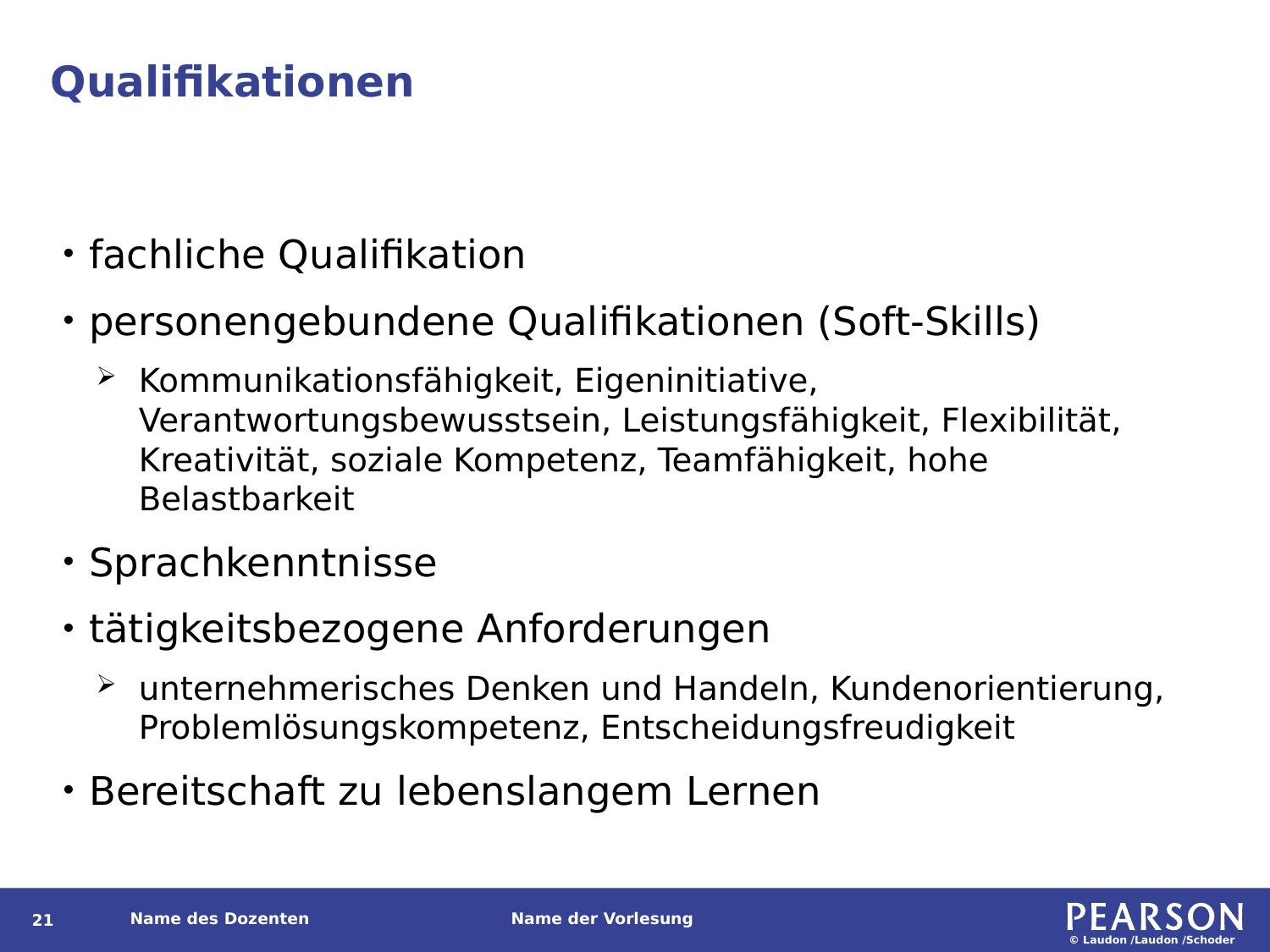

# Qualifikationen

fachliche Qualifikation
personengebundene Qualifikationen (Soft-Skills)
Kommunikationsfähigkeit, Eigeninitiative, Verantwortungsbewusstsein, Leistungsfähigkeit, Flexibilität, Kreativität, soziale Kompetenz, Teamfähigkeit, hohe Belastbarkeit
Sprachkenntnisse
tätigkeitsbezogene Anforderungen
unternehmerisches Denken und Handeln, Kundenorientierung, Problemlösungskompetenz, Entscheidungsfreudigkeit
Bereitschaft zu lebenslangem Lernen

21